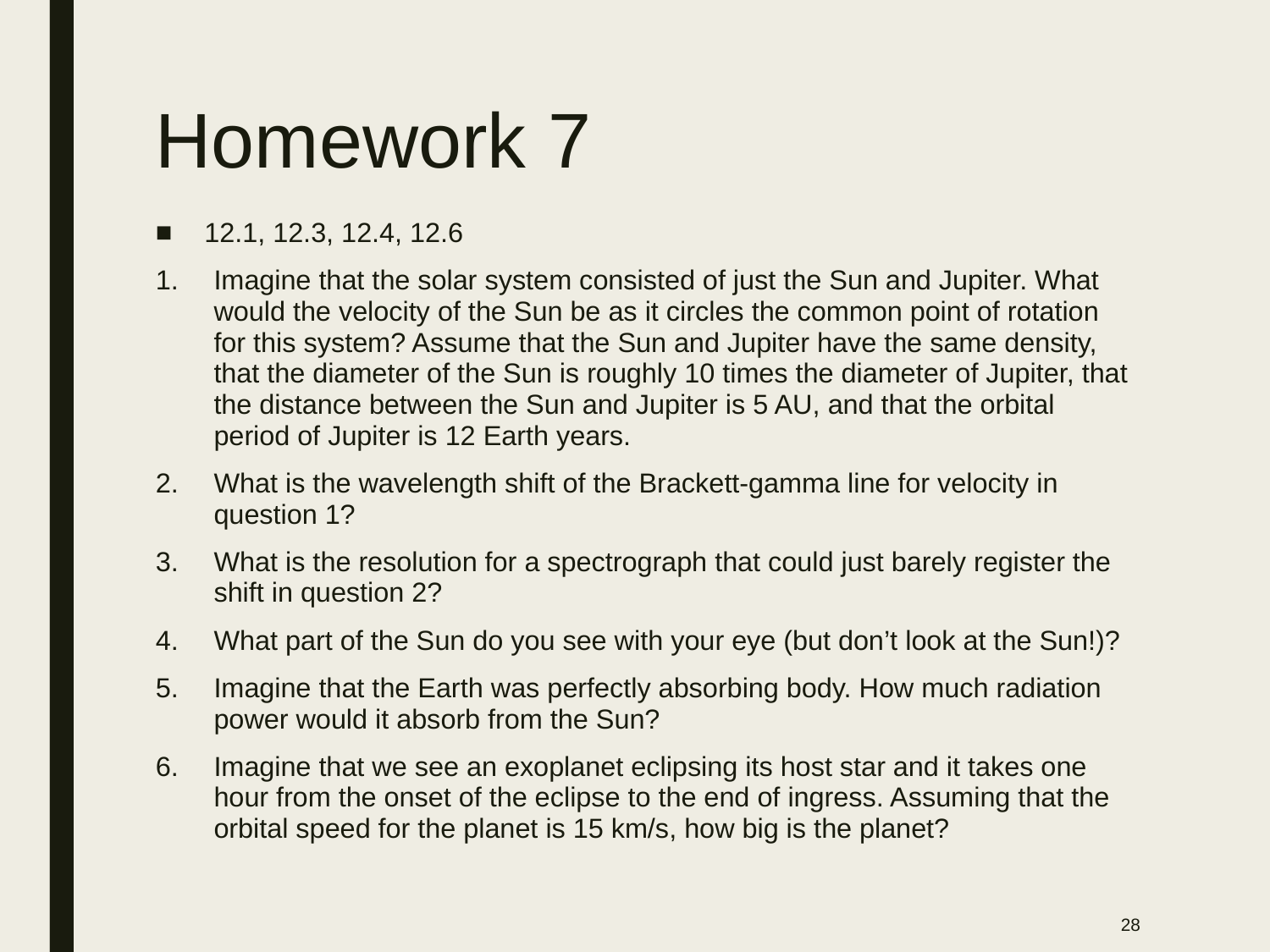

# Homework 7
12.1, 12.3, 12.4, 12.6
Imagine that the solar system consisted of just the Sun and Jupiter. What would the velocity of the Sun be as it circles the common point of rotation for this system? Assume that the Sun and Jupiter have the same density, that the diameter of the Sun is roughly 10 times the diameter of Jupiter, that the distance between the Sun and Jupiter is 5 AU, and that the orbital period of Jupiter is 12 Earth years.
What is the wavelength shift of the Brackett-gamma line for velocity in question 1?
What is the resolution for a spectrograph that could just barely register the shift in question 2?
What part of the Sun do you see with your eye (but don’t look at the Sun!)?
Imagine that the Earth was perfectly absorbing body. How much radiation power would it absorb from the Sun?
Imagine that we see an exoplanet eclipsing its host star and it takes one hour from the onset of the eclipse to the end of ingress. Assuming that the orbital speed for the planet is 15 km/s, how big is the planet?
28